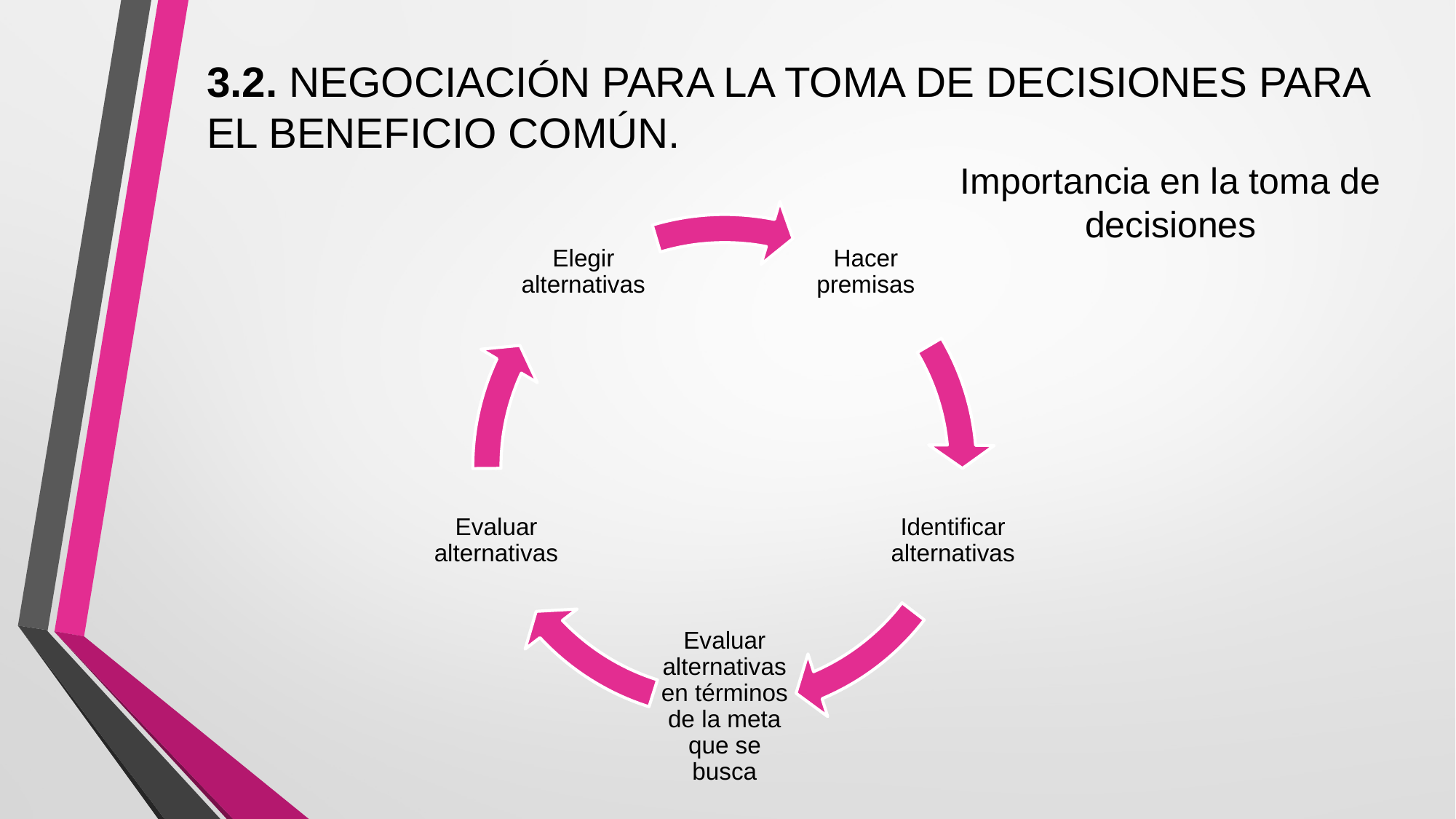

# 3.2. NEGOCIACIÓN PARA LA TOMA DE DECISIONES PARA EL BENEFICIO COMÚN.
Importancia en la toma de decisiones
Hacer premisas
Identificar alternativas
Evaluar alternativas en términos de la meta que se busca
Evaluar alternativas
Elegir alternativas